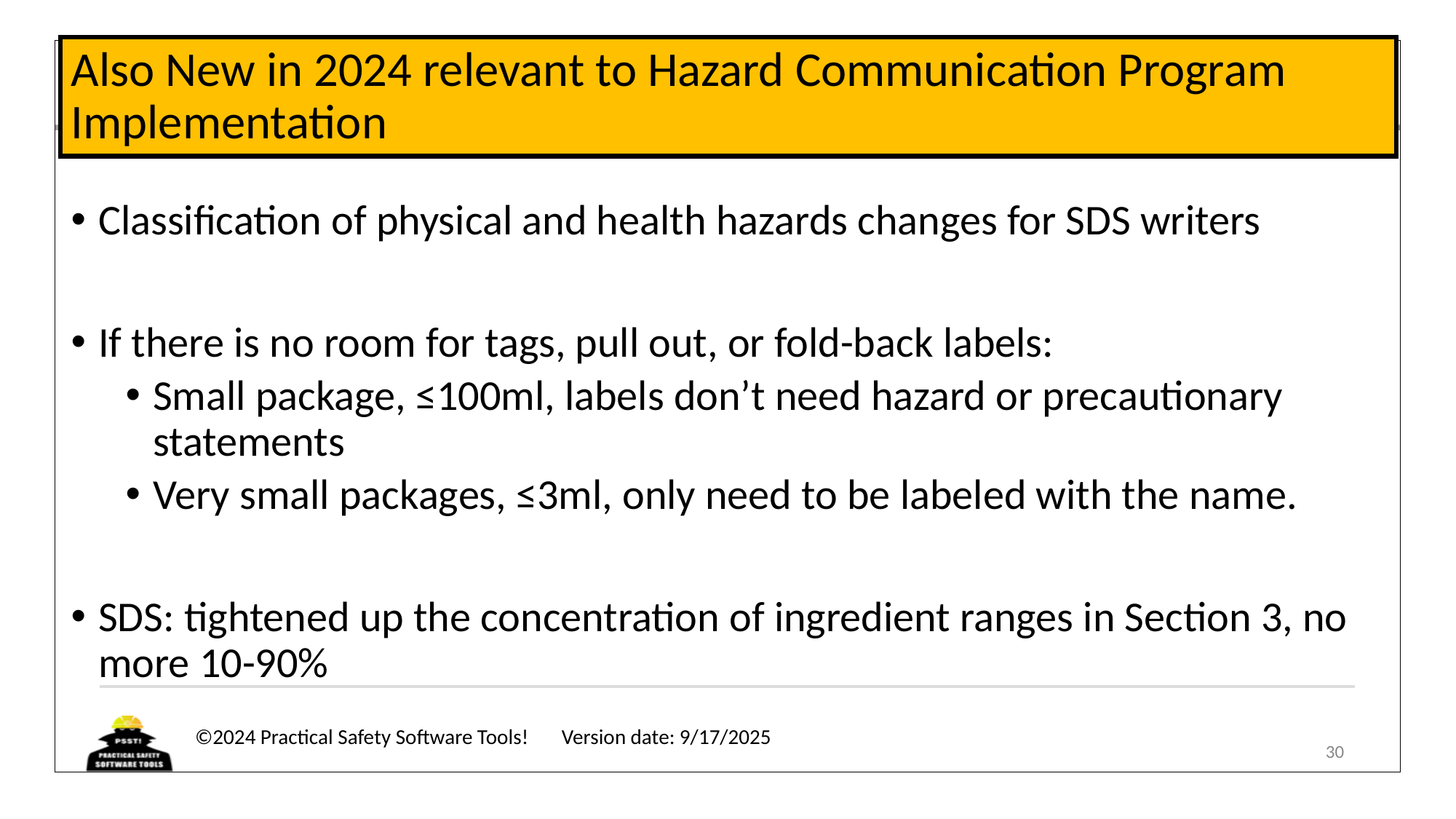

# Also New in 2024 relevant to Hazard Communication Program Implementation
Classification of physical and health hazards changes for SDS writers

If there is no room for tags, pull out, or fold-back labels:
Small package, ≤100ml, labels don’t need hazard or precautionary statements
Very small packages, ≤3ml, only need to be labeled with the name.

SDS: tightened up the concentration of ingredient ranges in Section 3, no more 10-90%
30